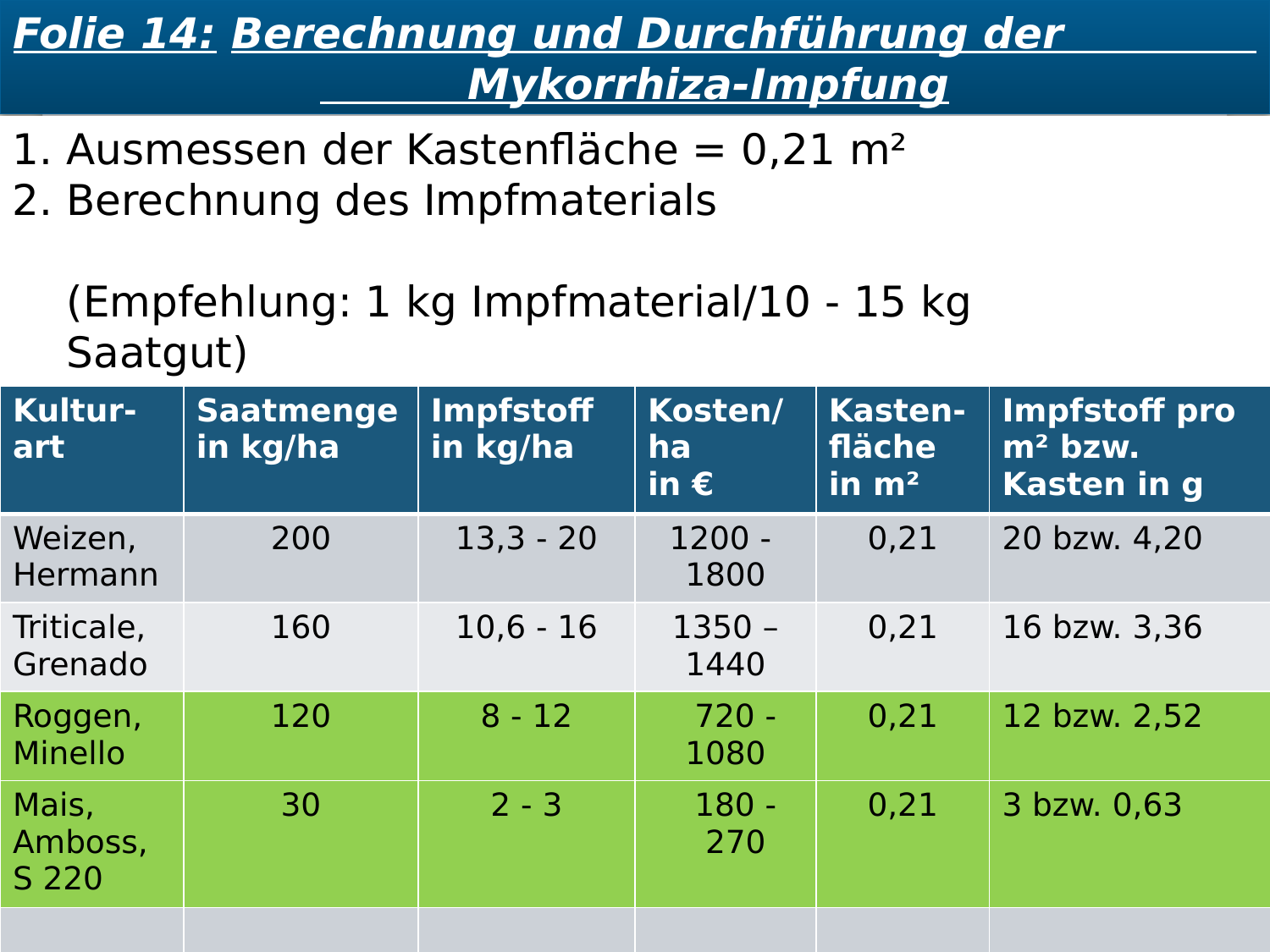

Folie 14: Berechnung und Durchführung der                        Mykorrhiza-Impfung
1. Ausmessen der Kastenfläche = 0,21 m²
2. Berechnung des Impfmaterials
    (Empfehlung: 1 kg Impfmaterial/10 - 15 kg
    Saatgut)
3. Kosten: 1 kg Impfmaterial „Glückspilze“ = 89 €
| Kultur- art | Saatmenge in kg/ha | Impfstoff in kg/ha | Kosten/ha in € | Kasten- fläche in m² | Impfstoff pro m² bzw. Kasten in g |
| --- | --- | --- | --- | --- | --- |
| Weizen, Hermann | 200 | 13,3 - 20 | 1200 - 1800 | 0,21 | 20 bzw. 4,20 |
| Triticale, Grenado | 160 | 10,6 - 16 | 1350 – 1440 | 0,21 | 16 bzw. 3,36 |
| Roggen, Minello | 120 | 8 - 12 | 720 - 1080 | 0,21 | 12 bzw. 2,52 |
| Mais, Amboss, S 220 | 30 | 2 - 3 | 180 - 270 | 0,21 | 3 bzw. 0,63 |
|  |  |  |  |  |  |